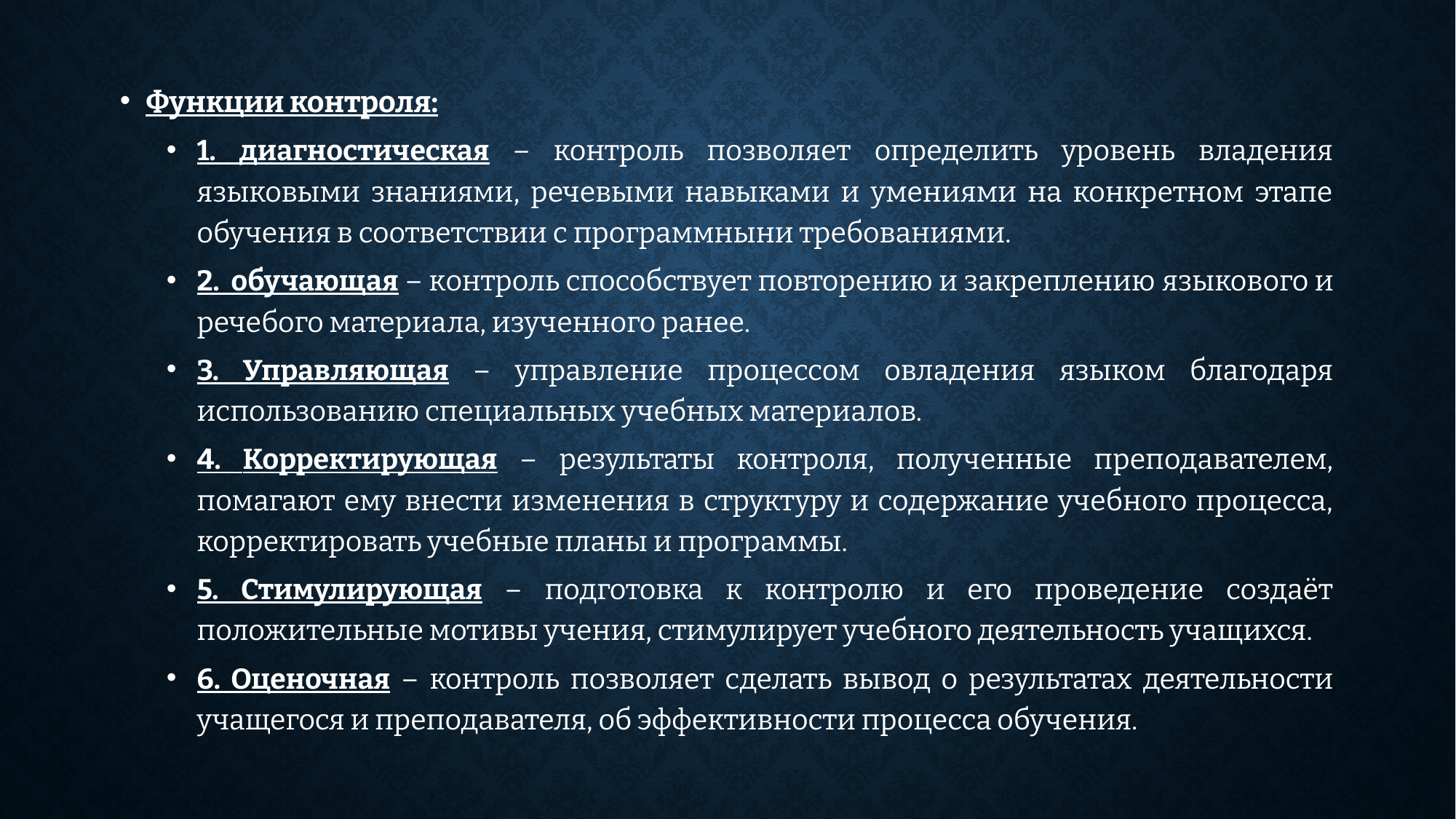

Функции контроля:
1. диагностическая – контроль позволяет определить уровень владения языковыми знаниями, речевыми навыками и умениями на конкретном этапе обучения в соответствии с программныни требованиями.
2.  обучающая – контроль способствует повторению и закреплению языкового и речебого материала, изученного ранее.
3. Управляющая – управление процессом овладения языком благодаря использованию специальных учебных материалов.
4. Корректирующая – результаты контроля, полученные преподавателем, помагают ему внести изменения в структуру и содержание учебного процесса, корректировать учебные планы и программы.
5. Стимулирующая – подготовка к контролю и его проведение создаёт положительные мотивы учения, стимулирует учебного деятельность учащихся.
6. Оценочная – контроль позволяет сделать вывод о результатах деятельности учащегося и преподавателя, об эффективности процесса обучения.